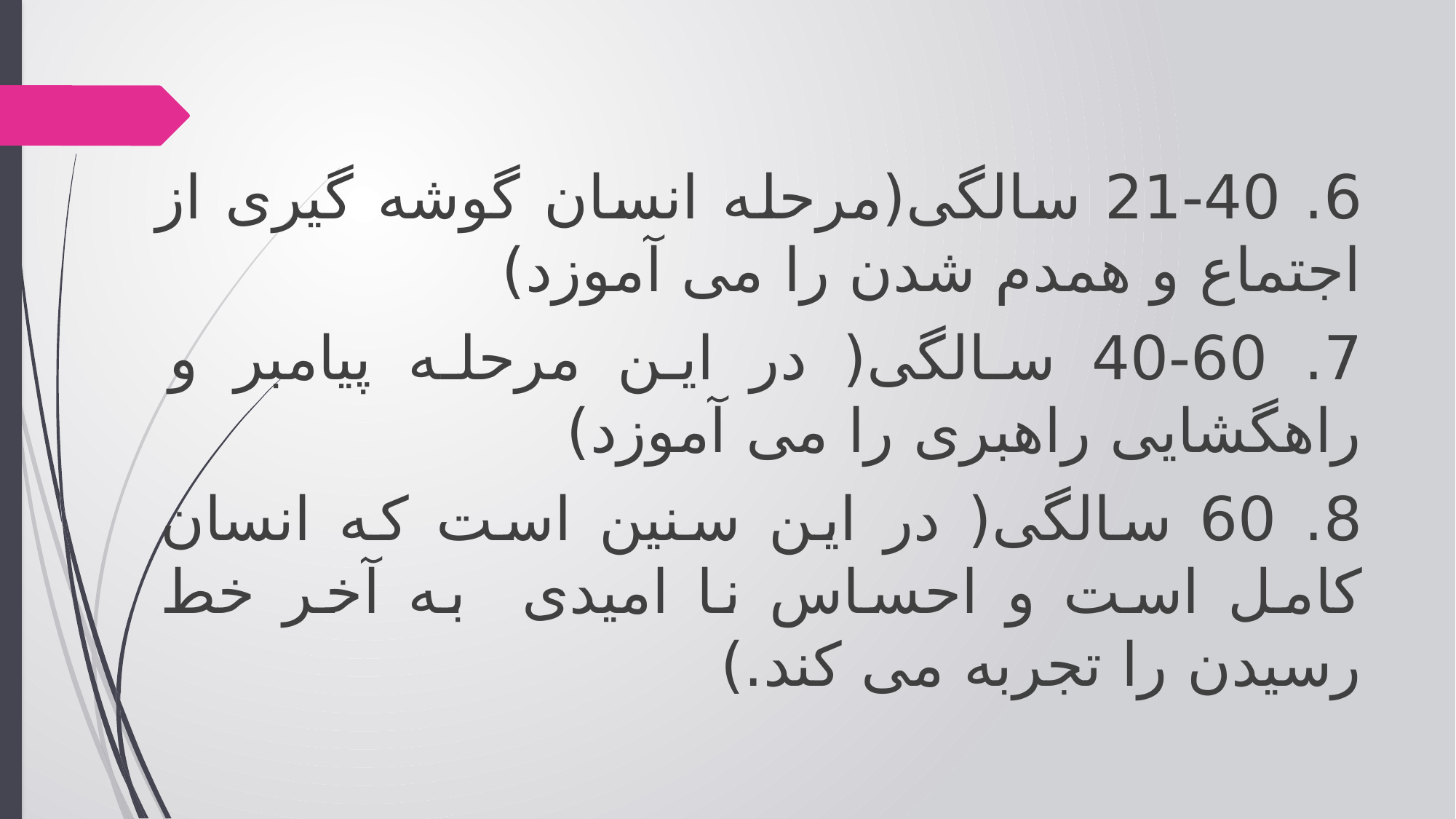

6. 21-40 سالگی(مرحله انسان گوشه گیری از اجتماع و همدم شدن را می آموزد)
7. 40-60 سالگی( در این مرحله پیامبر و راهگشایی راهبری را می آموزد)
8. 60 سالگی( در این سنین است که انسان کامل است و احساس نا امیدی  به آخر خط رسیدن را تجربه می کند.)